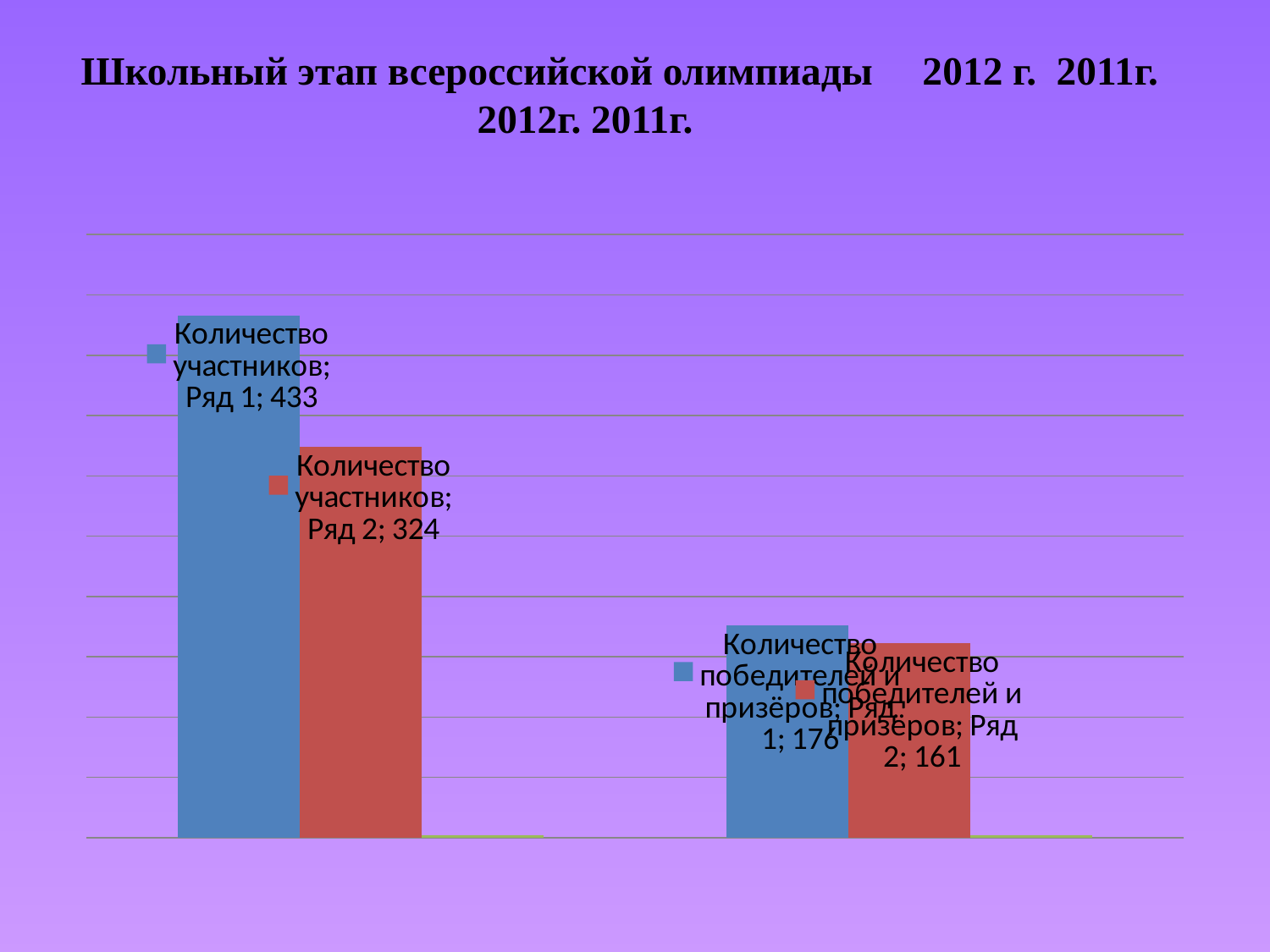

# Школьный этап всероссийской олимпиады     2012 г.  2011г.        2012г. 2011г.

### Chart

| Category | Ряд 1 | Ряд 2 | Ряд 3 |
|---|---|---|---|
| Количество участников | 433.0 | 324.0 | 2.0 |
| Количество победителей и призёров | 176.0 | 161.0 | 2.0 |